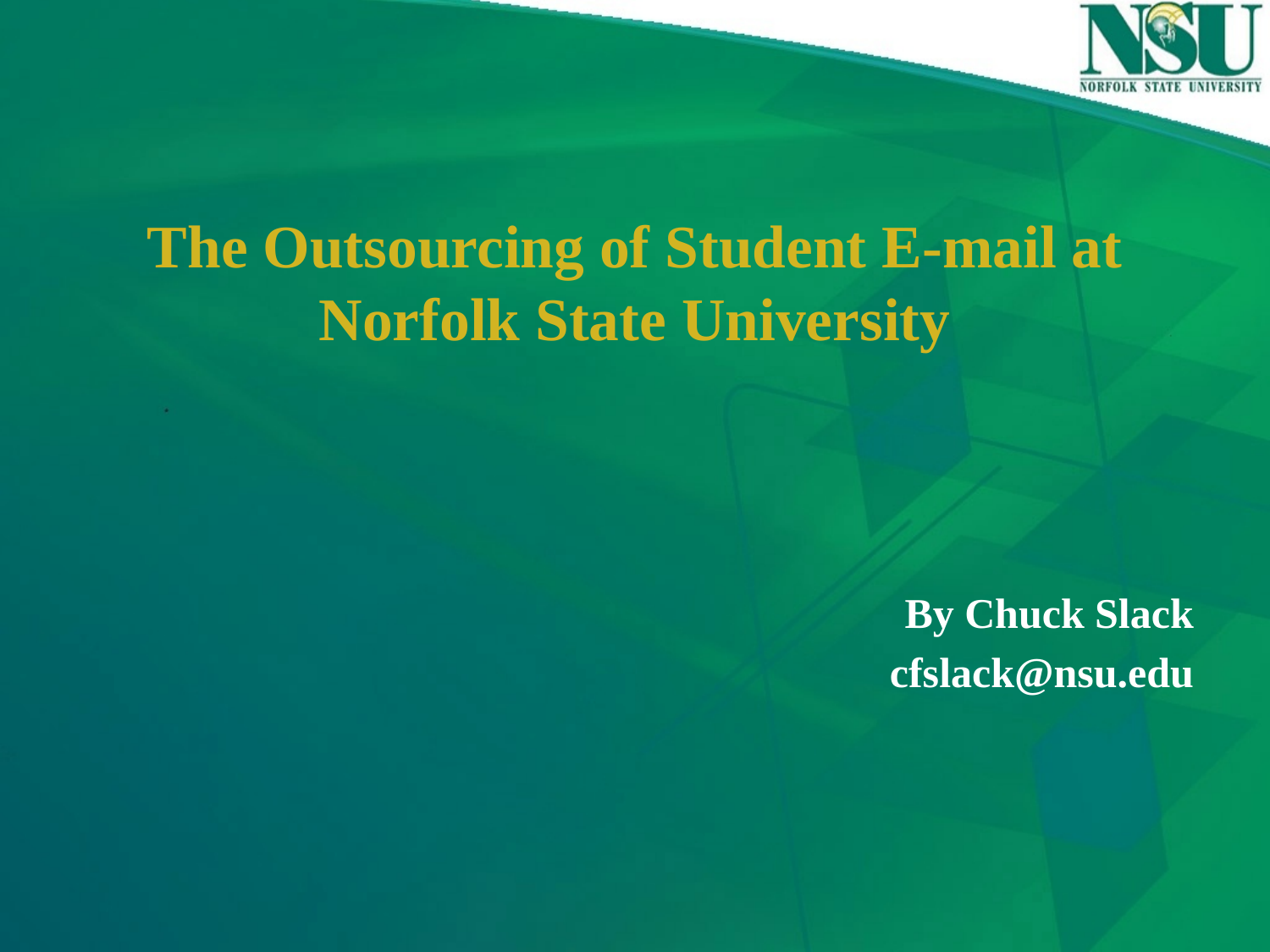

# The Outsourcing of Student E-mail at Norfolk State University

By Chuck Slack
cfslack@nsu.edu